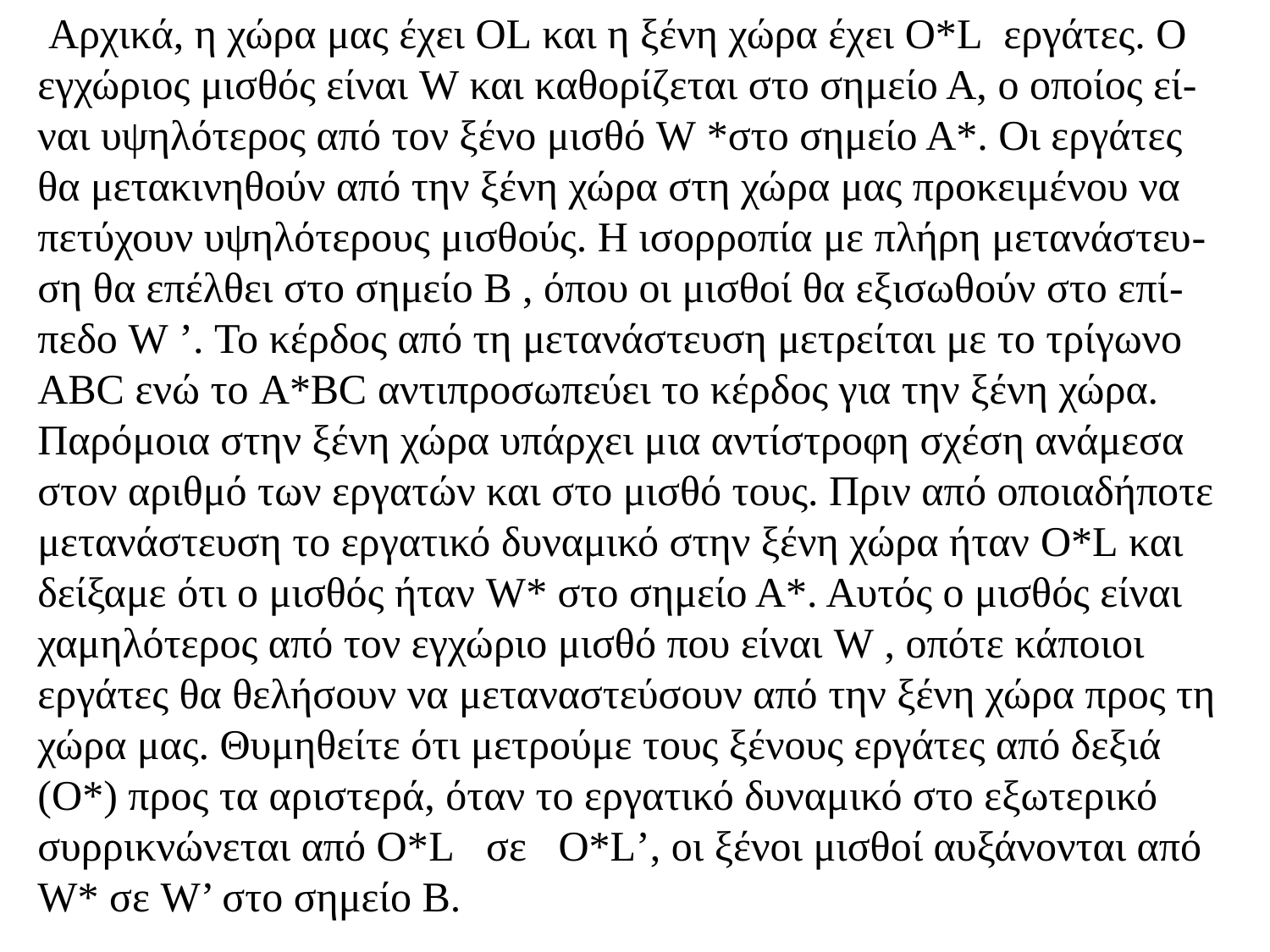

Αρχικά, η χώρα μας έχει OL και η ξένη χώρα έχει O*L  εργάτες. Ο εγχώριος μισθός είναι W και καθορίζεται στο σημείο Α, ο οποίος εί-ναι υψηλότερος από τον ξένο μισθό W *στο σημείο Α*. Οι εργάτες θα μετακινηθούν από την ξένη χώρα στη χώρα μας προκειμένου να πετύχουν υψηλότερους μισθούς. Η ισορροπία με πλήρη μετανάστευ-ση θα επέλθει στο σημείο Β , όπου οι μισθοί θα εξισωθούν στο επί-πεδο W ’. Το κέρδος από τη μετανάστευση μετρείται με το τρίγωνο ABC ενώ το A*BC αντιπροσωπεύει το κέρδος για την ξένη χώρα.
Παρόμοια στην ξένη χώρα υπάρχει μια αντίστροφη σχέση ανάμεσα στον αριθμό των εργατών και στο μισθό τους. Πριν από οποιαδήποτε μετανάστευση το εργατικό δυναμικό στην ξένη χώρα ήταν O*L και δείξαμε ότι ο μισθός ήταν W* στο σημείο Α*. Αυτός ο μισθός είναι χαμηλότερος από τον εγχώριο μισθό που είναι W , οπότε κάποιοι εργάτες θα θελήσουν να μεταναστεύσουν από την ξένη χώρα προς τη χώρα μας. Θυμηθείτε ότι μετρούμε τους ξένους εργάτες από δεξιά (O*) προς τα αριστερά, όταν το εργατικό δυναμικό στο εξωτερικό συρρικνώνεται από Ο*L   σε   Ο*L’, οι ξένοι μισθοί αυξάνονται από W* σε W’ στο σημείο Β.